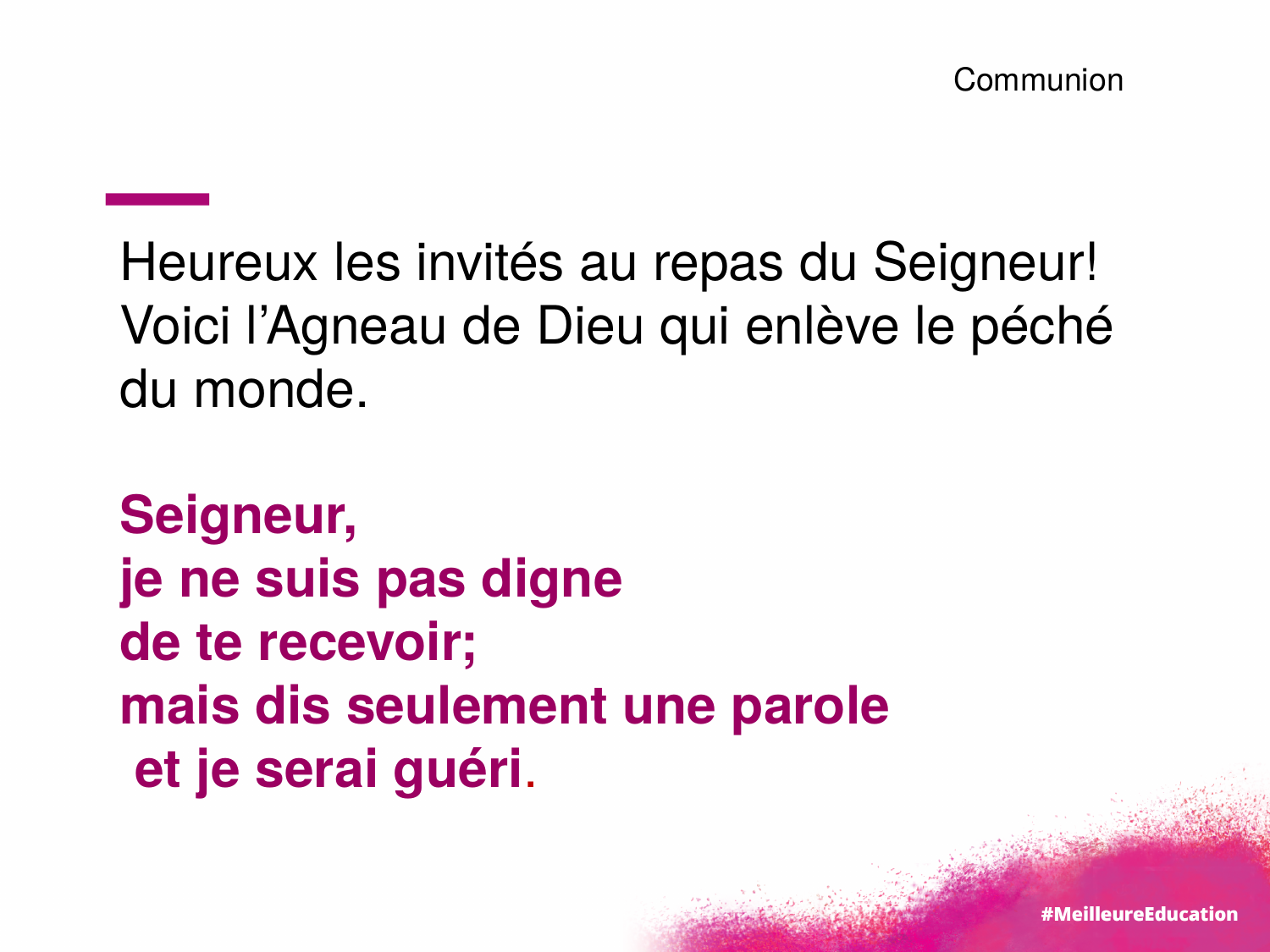

Communion
#
Heureux les invités au repas du Seigneur! Voici l’Agneau de Dieu qui enlève le péché du monde.

Seigneur,
je ne suis pas digne
de te recevoir;
mais dis seulement une parole
 et je serai guéri.